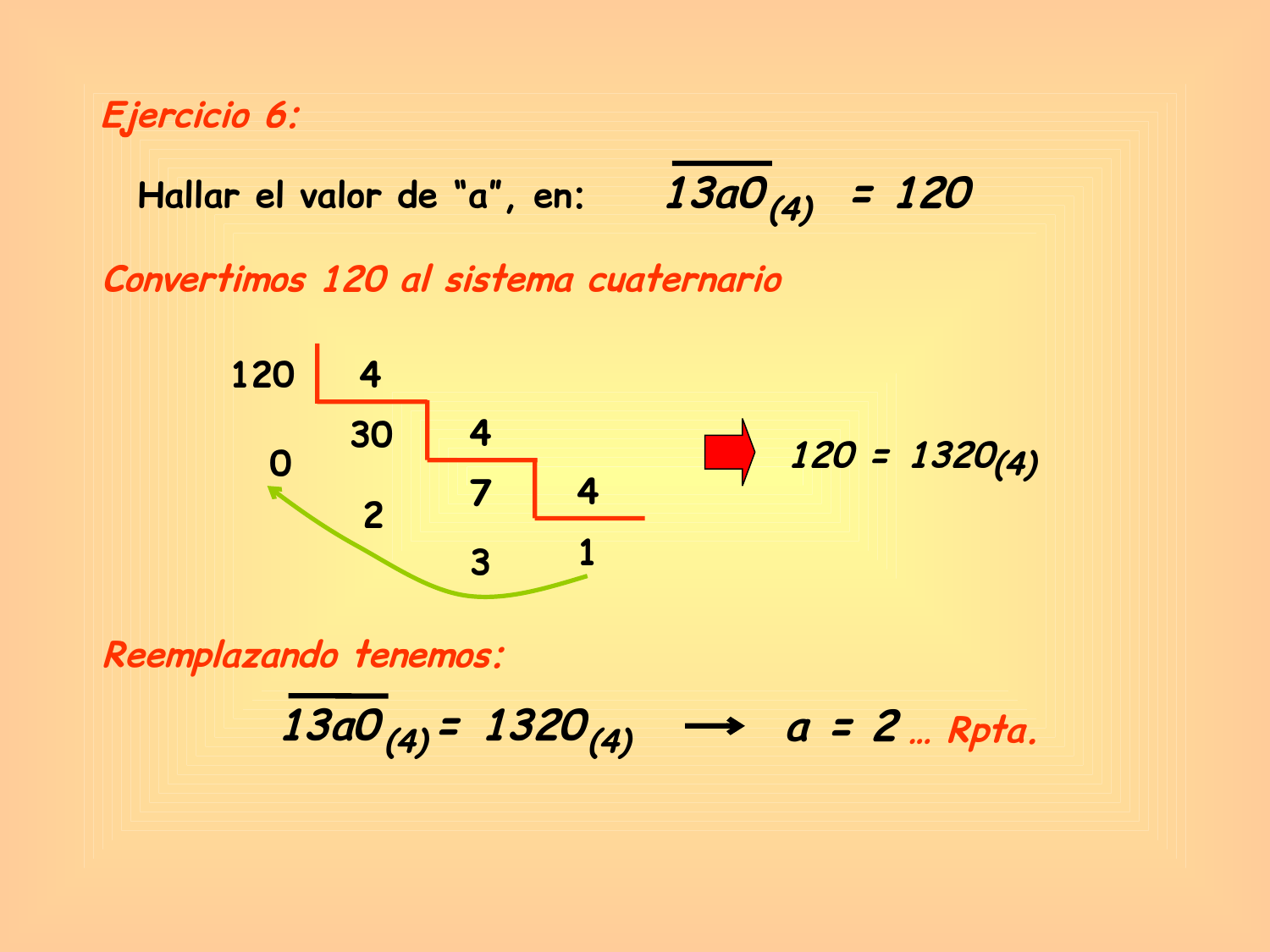

Ejercicio 6:
13a0
= 120

Hallar el valor de “a”, en:
(4)
Convertimos 120 al sistema cuaternario

120
4

4
30

120 =
1320
0
(4)

4
7

2

1
3
Reemplazando tenemos:
13a0   =
1320
a = 2

… Rpta.
(4)
(4)